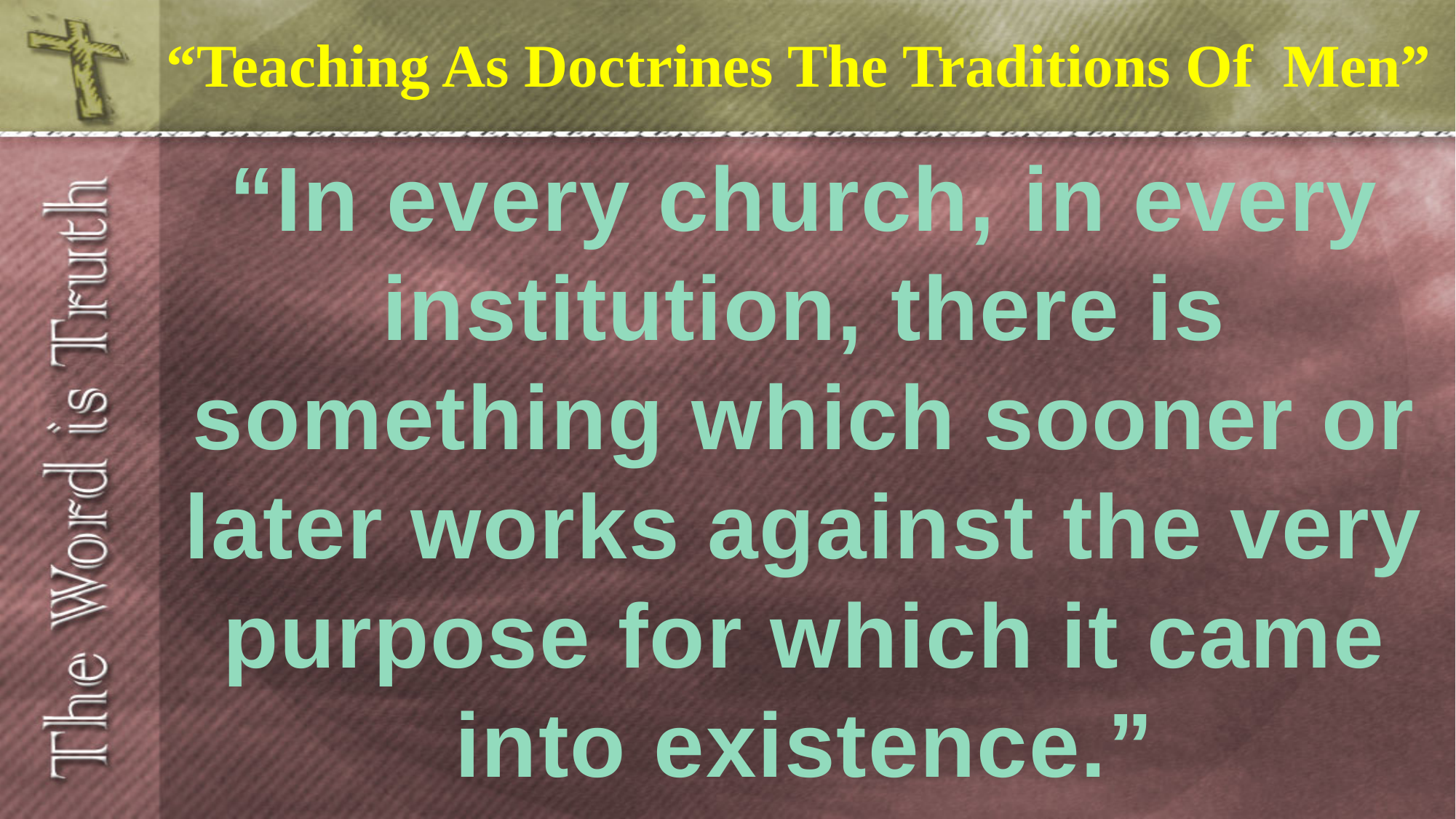

David Lee Burris:
For Four Centuries Christians Believed Celebrating Children’s Birthdays Worldly & Pagan Ritual – Only Celebrated “Birthdays” Of Martyrs Death -        Early Christians Definitely Didn’t Celebrate Christ’s Bethlehem Birth!
Justin Martyr:  “Bread is presented and wine and water”             Common practice - dilute wine with water - counter potency.
# “Teaching As Doctrines The Traditions Of  Men”
“In every church, in every institution, there is something which sooner or later works against the very purpose for which it came into existence.”
- C.S. Lewis